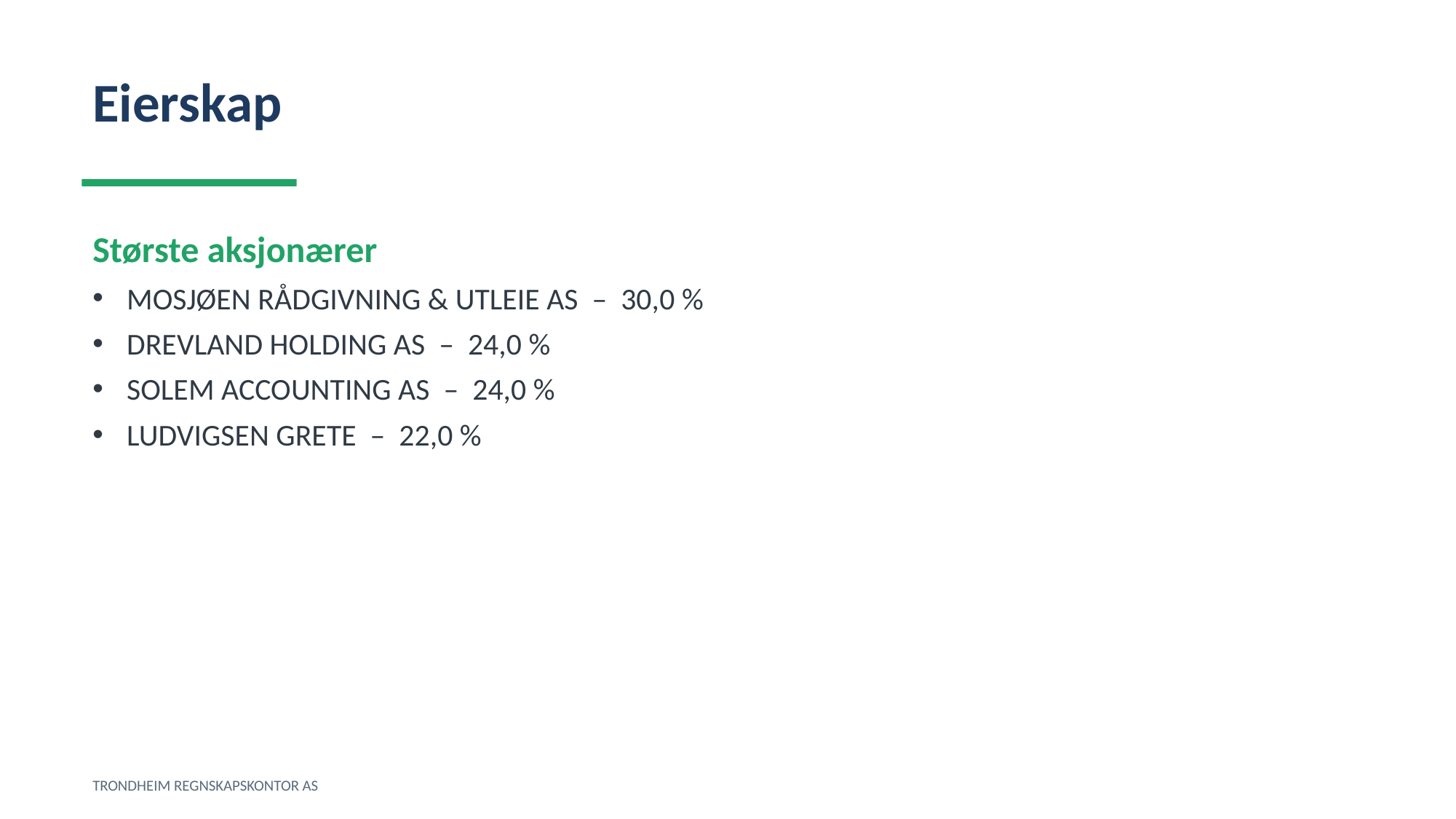

Eierskap

Største aksjonærer
MOSJØEN RÅDGIVNING & UTLEIE AS  –  30,0 %
DREVLAND HOLDING AS  –  24,0 %
SOLEM ACCOUNTING AS  –  24,0 %
LUDVIGSEN GRETE  –  22,0 %
TRONDHEIM REGNSKAPSKONTOR AS